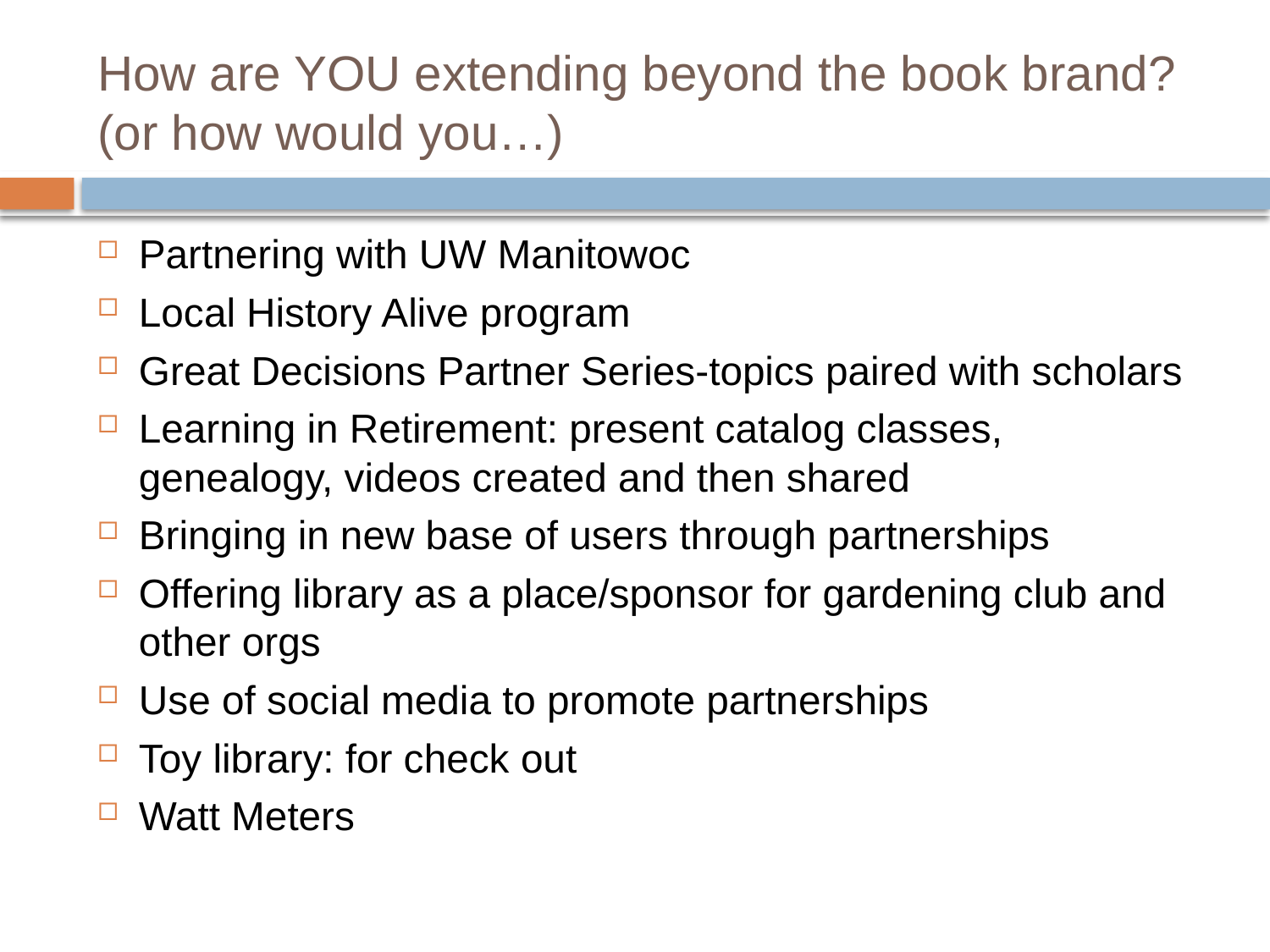

# How are YOU extending beyond the book brand? (or how would you…)
Partnering with UW Manitowoc
Local History Alive program
Great Decisions Partner Series-topics paired with scholars
Learning in Retirement: present catalog classes, genealogy, videos created and then shared
Bringing in new base of users through partnerships
Offering library as a place/sponsor for gardening club and other orgs
Use of social media to promote partnerships
Toy library: for check out
Watt Meters